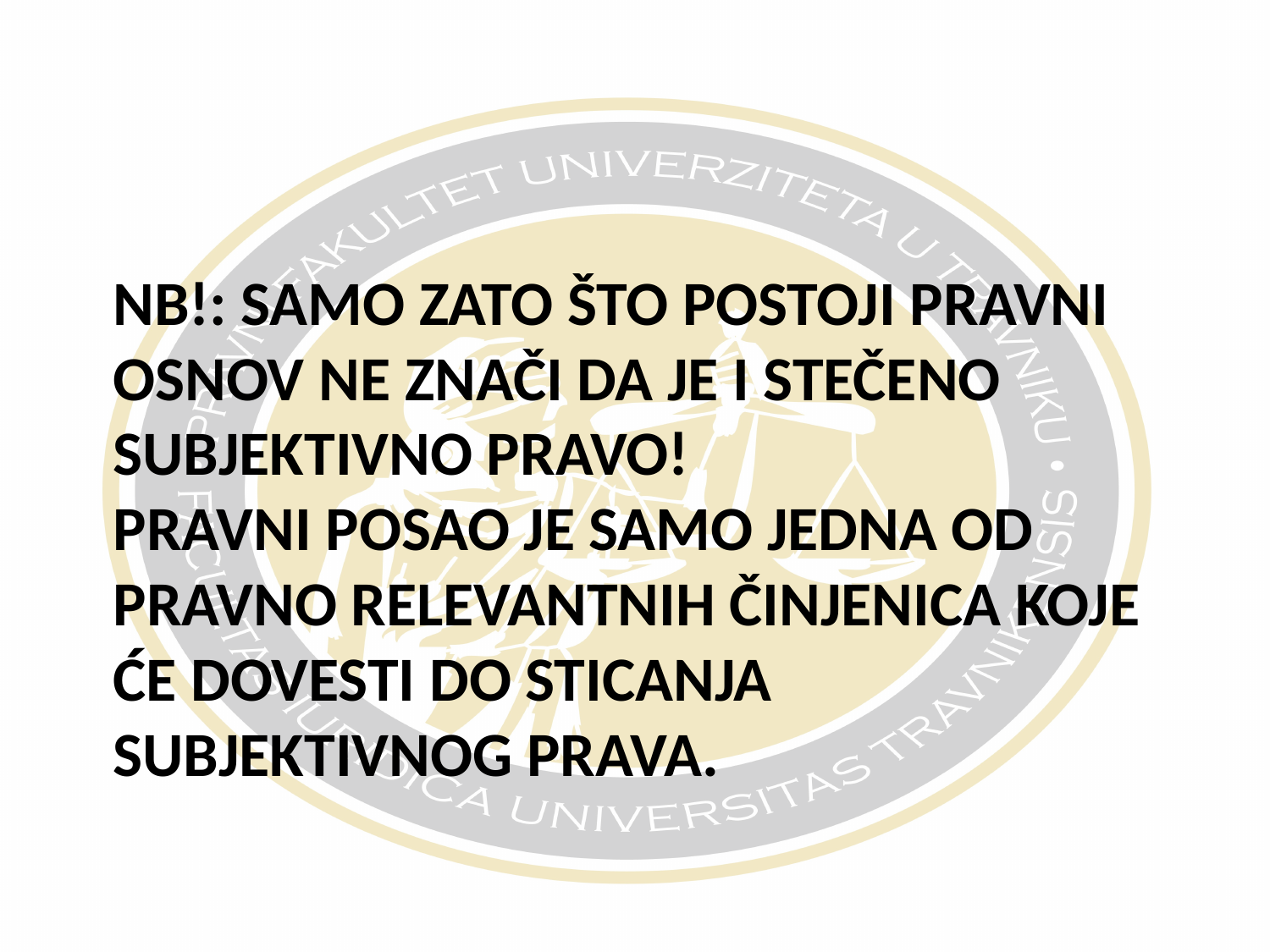

# NB!: samo zato što postoji pravni osnov ne znači da je i stečeno subjektivno pravo! Pravni posao je samo jedna od pravno relevantnih činjenica koje će dovesti do sticanja subjektivnog prava.